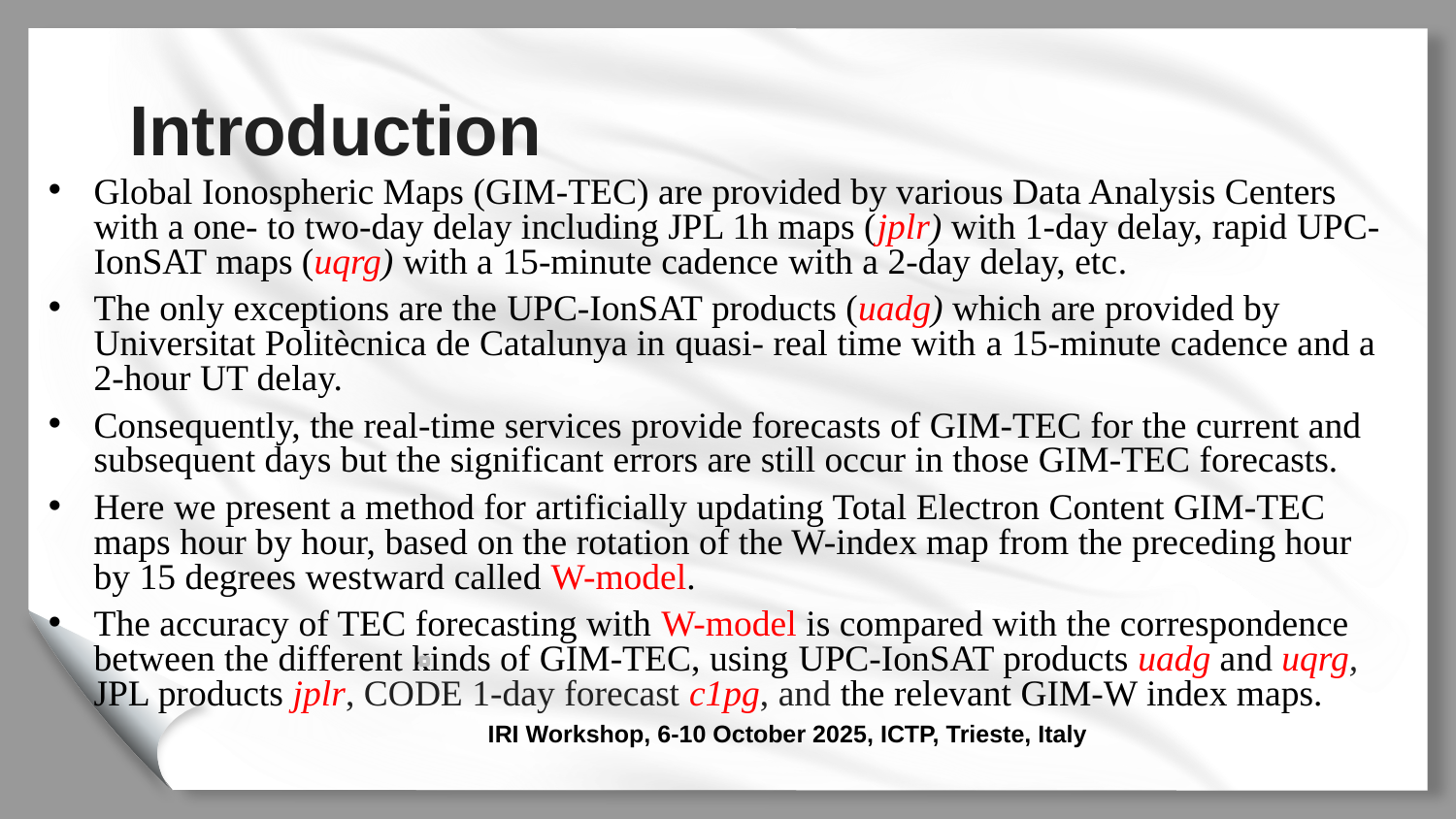

# Introduction
Global Ionospheric Maps (GIM-TEC) are provided by various Data Analysis Centers with a one- to two-day delay including JPL 1h maps (jplr) with 1-day delay, rapid UPC-IonSAT maps (uqrg) with a 15-minute cadence with a 2-day delay, etc.
The only exceptions are the UPC-IonSAT products (uadg) which are provided by Universitat Politècnica de Catalunya in quasi- real time with a 15-minute cadence and a 2-hour UT delay.
Consequently, the real-time services provide forecasts of GIM-TEC for the current and subsequent days but the significant errors are still occur in those GIM-TEC forecasts.
Here we present a method for artificially updating Total Electron Content GIM-TEC maps hour by hour, based on the rotation of the W-index map from the preceding hour by 15 degrees westward called W-model.
The accuracy of TEC forecasting with W-model is compared with the correspondence between the different kinds of GIM-TEC, using UPC-IonSAT products uadg and uqrg, JPL products jplr, CODE 1-day forecast c1pg, and the relevant GIM-W index maps.

IRI Workshop, 6-10 October 2025, ICTP, Trieste, Italy